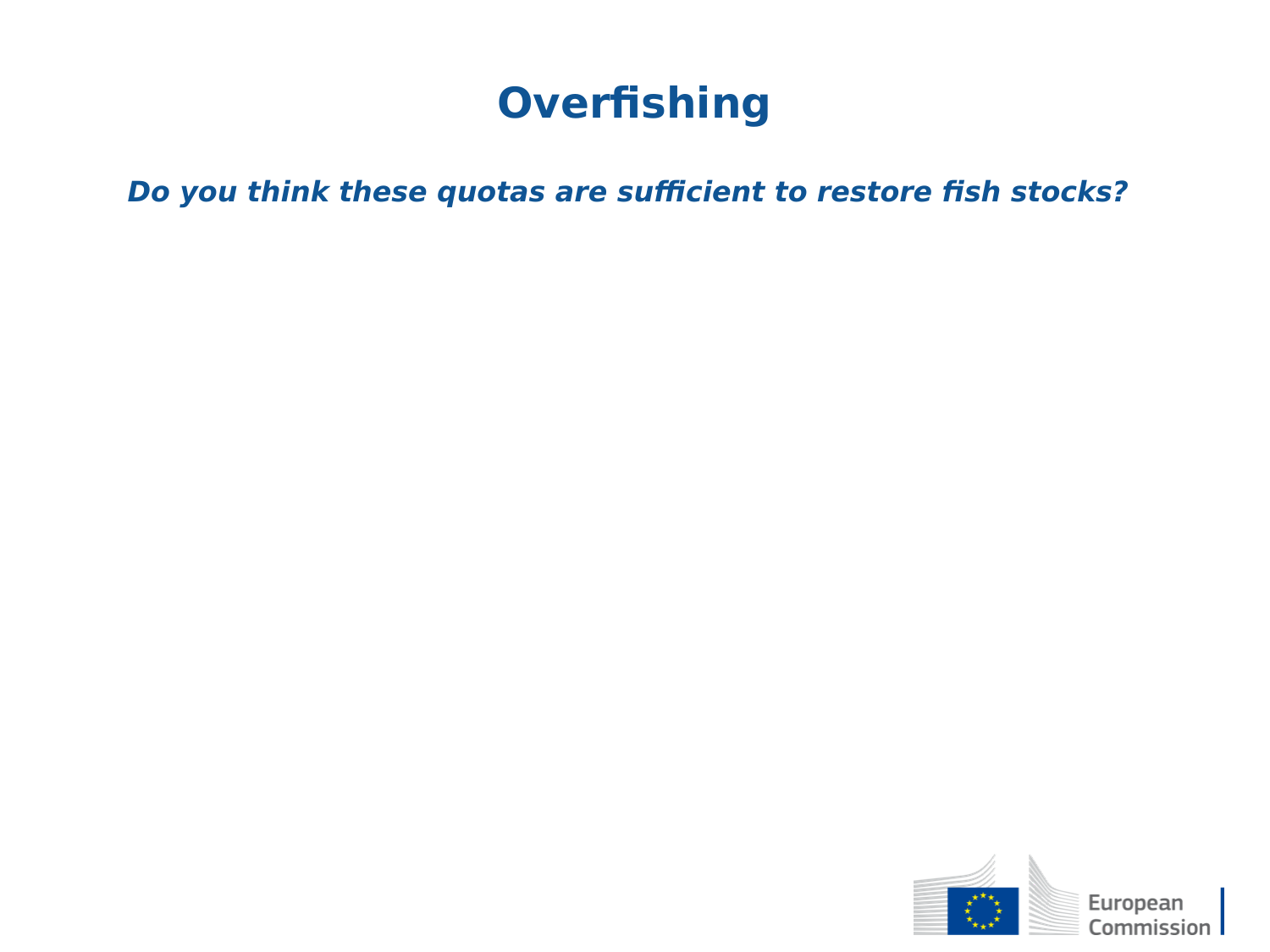

# Overfishing

Do you think these quotas are sufficient to restore fish stocks?